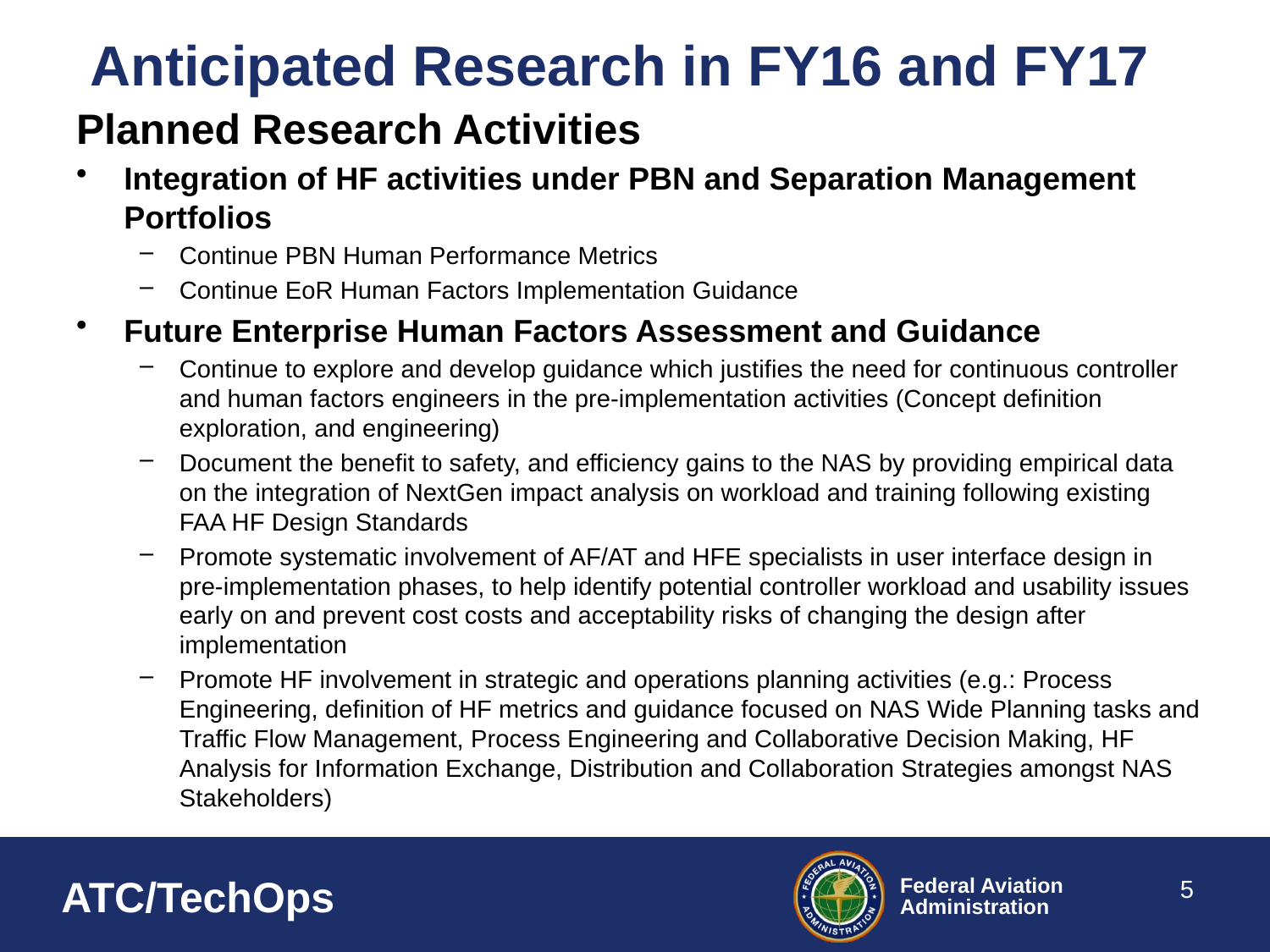

# Anticipated Research in FY16 and FY17
Planned Research Activities
Integration of HF activities under PBN and Separation Management Portfolios
Continue PBN Human Performance Metrics
Continue EoR Human Factors Implementation Guidance
Future Enterprise Human Factors Assessment and Guidance
Continue to explore and develop guidance which justifies the need for continuous controller and human factors engineers in the pre-implementation activities (Concept definition exploration, and engineering)
Document the benefit to safety, and efficiency gains to the NAS by providing empirical data on the integration of NextGen impact analysis on workload and training following existing FAA HF Design Standards
Promote systematic involvement of AF/AT and HFE specialists in user interface design in pre-implementation phases, to help identify potential controller workload and usability issues early on and prevent cost costs and acceptability risks of changing the design after implementation
Promote HF involvement in strategic and operations planning activities (e.g.: Process Engineering, definition of HF metrics and guidance focused on NAS Wide Planning tasks and Traffic Flow Management, Process Engineering and Collaborative Decision Making, HF Analysis for Information Exchange, Distribution and Collaboration Strategies amongst NAS Stakeholders)

5